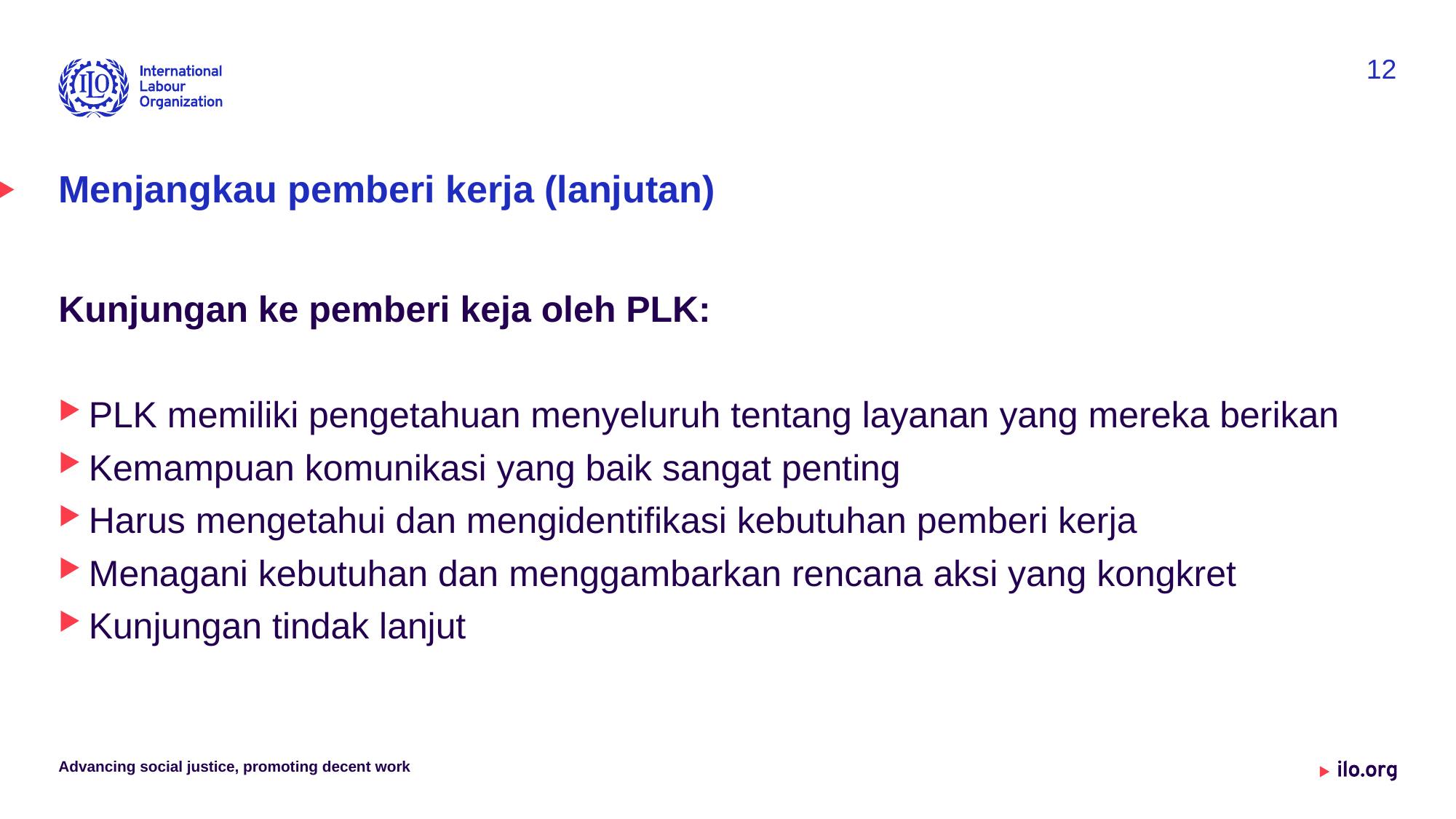

12
# Menjangkau pemberi kerja (lanjutan)
Kunjungan ke pemberi keja oleh PLK:

PLK memiliki pengetahuan menyeluruh tentang layanan yang mereka berikan
Kemampuan komunikasi yang baik sangat penting
Harus mengetahui dan mengidentifikasi kebutuhan pemberi kerja
Menagani kebutuhan dan menggambarkan rencana aksi yang kongkret
Kunjungan tindak lanjut

Advancing social justice, promoting decent work
Date: Monday / 01 / October / 2019